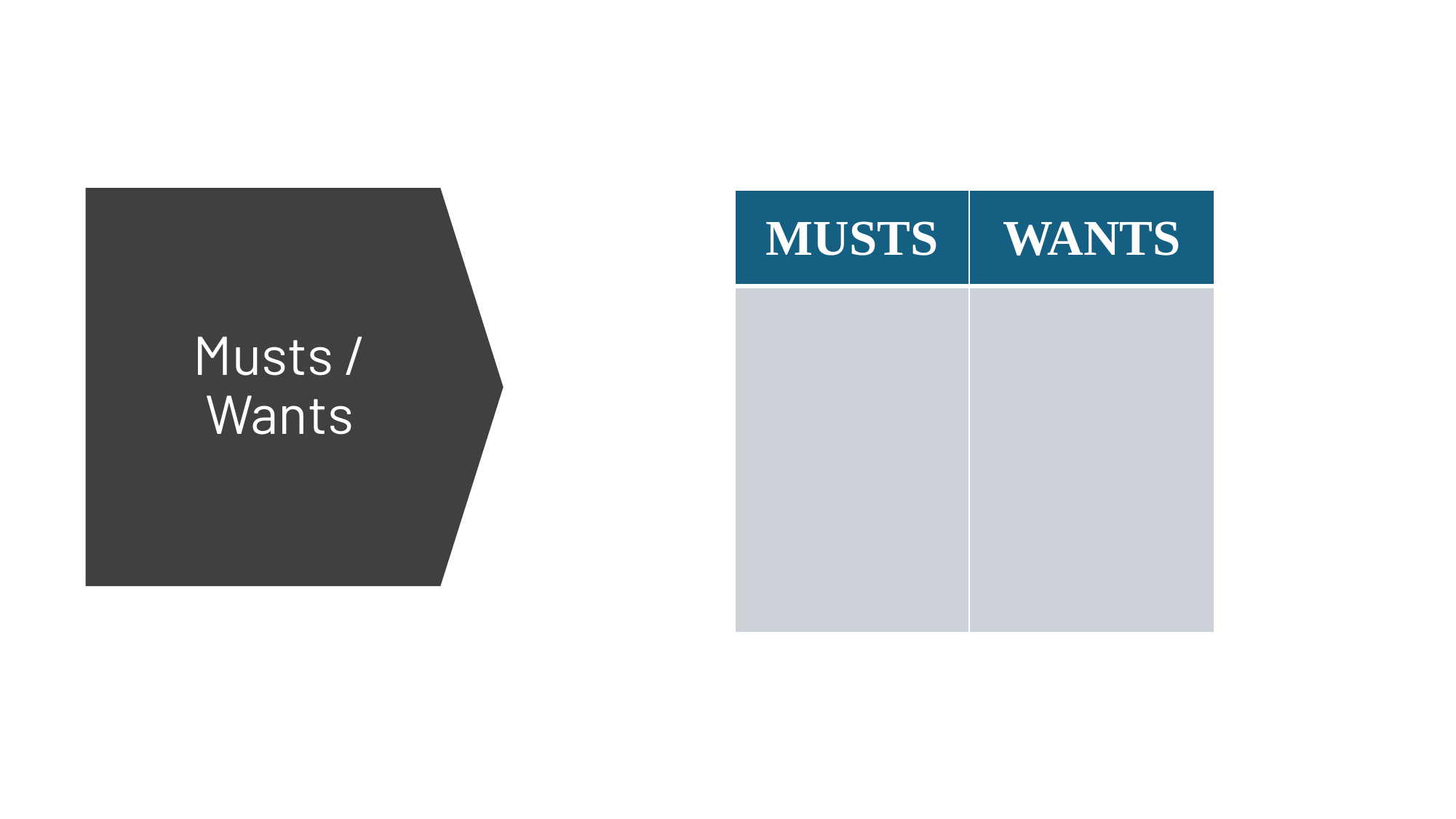

| MUSTS | WANTS |
| --- | --- |
|  |  |
Musts / Wants